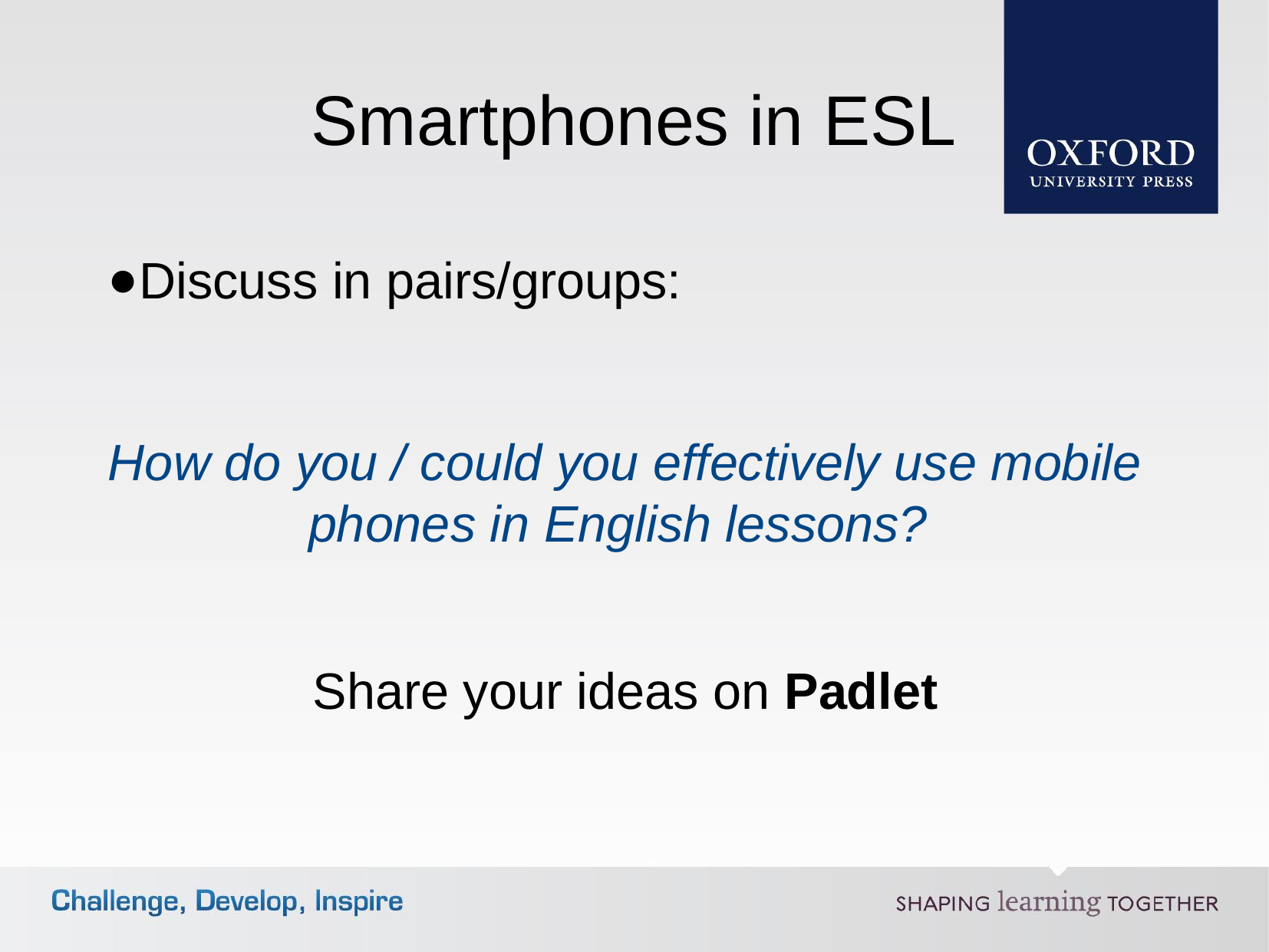

Smartphones in ESL
Discuss in pairs/groups:

How do you / could you effectively use mobile phones in English lessons?

Share your ideas on Padlet